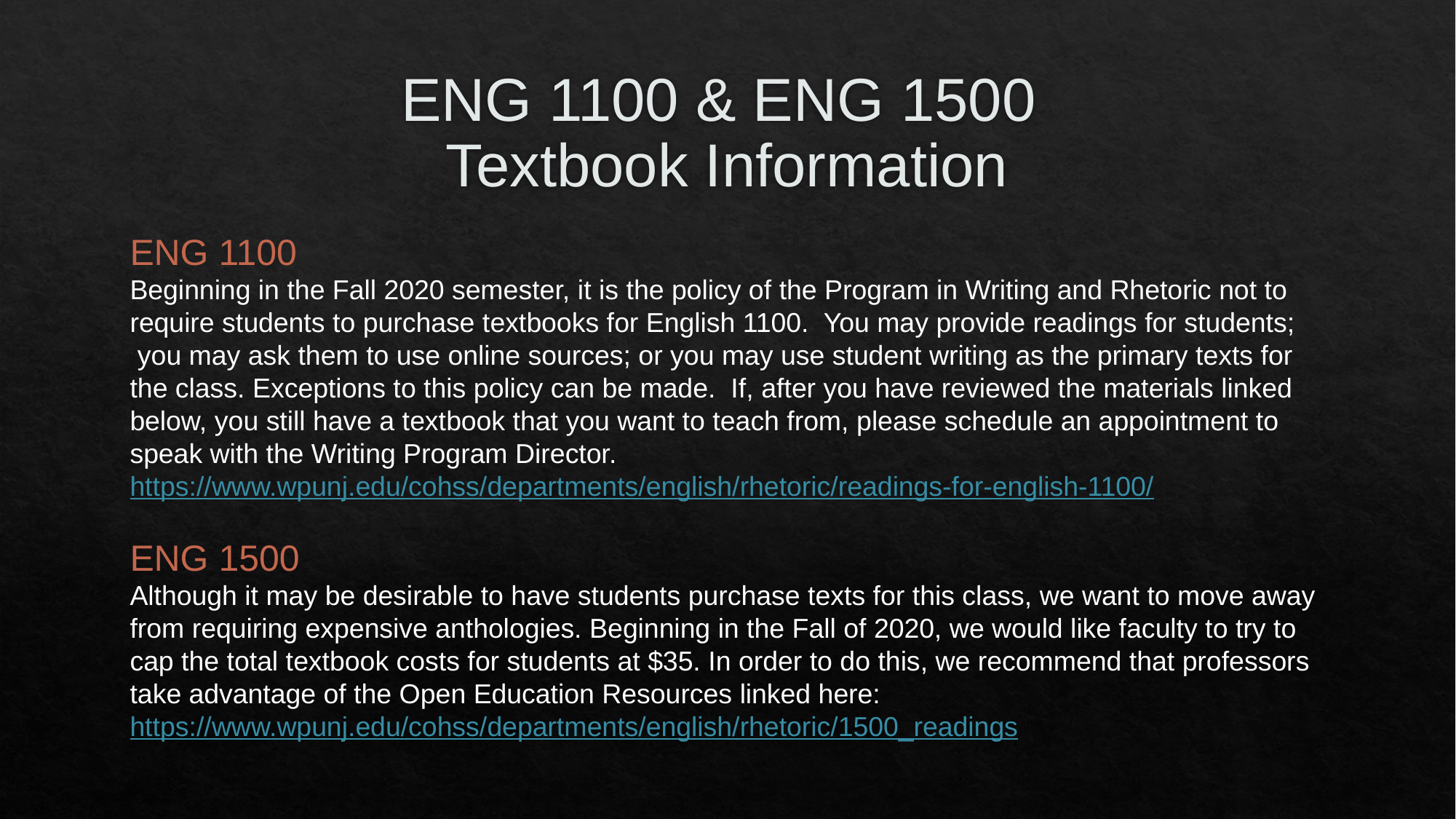

# ENG 1100 & ENG 1500 Textbook Information
ENG 1100
Beginning in the Fall 2020 semester, it is the policy of the Program in Writing and Rhetoric not to require students to purchase textbooks for English 1100.  You may provide readings for students;  you may ask them to use online sources; or you may use student writing as the primary texts for the class. Exceptions to this policy can be made.  If, after you have reviewed the materials linked below, you still have a textbook that you want to teach from, please schedule an appointment to speak with the Writing Program Director.
https://www.wpunj.edu/cohss/departments/english/rhetoric/readings-for-english-1100/

ENG 1500
Although it may be desirable to have students purchase texts for this class, we want to move away from requiring expensive anthologies. Beginning in the Fall of 2020, we would like faculty to try to cap the total textbook costs for students at $35. In order to do this, we recommend that professors take advantage of the Open Education Resources linked here: https://www.wpunj.edu/cohss/departments/english/rhetoric/1500_readings